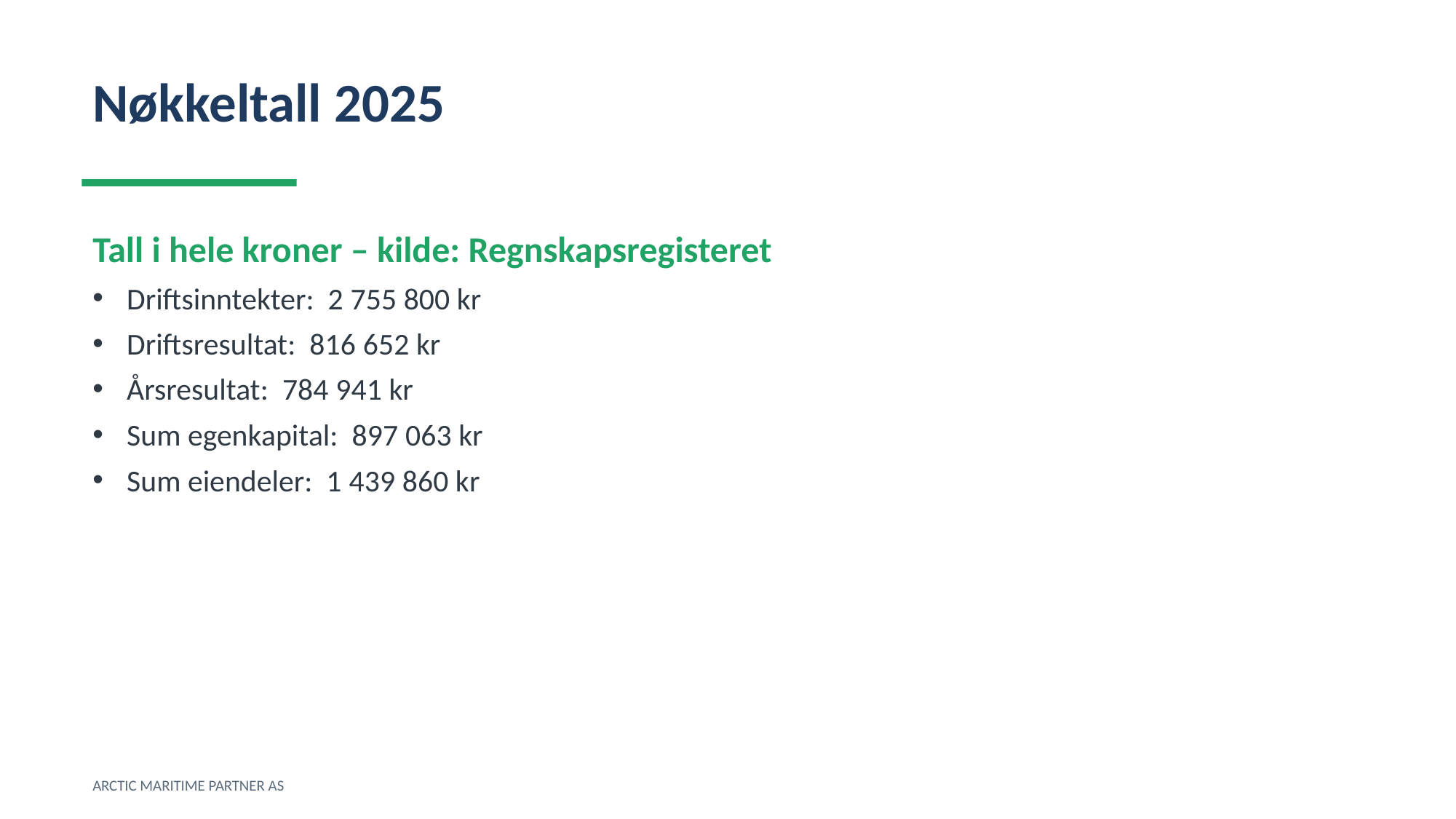

Nøkkeltall 2025

Tall i hele kroner – kilde: Regnskapsregisteret
Driftsinntekter:  2 755 800 kr
Driftsresultat:  816 652 kr
Årsresultat:  784 941 kr
Sum egenkapital:  897 063 kr
Sum eiendeler:  1 439 860 kr
ARCTIC MARITIME PARTNER AS